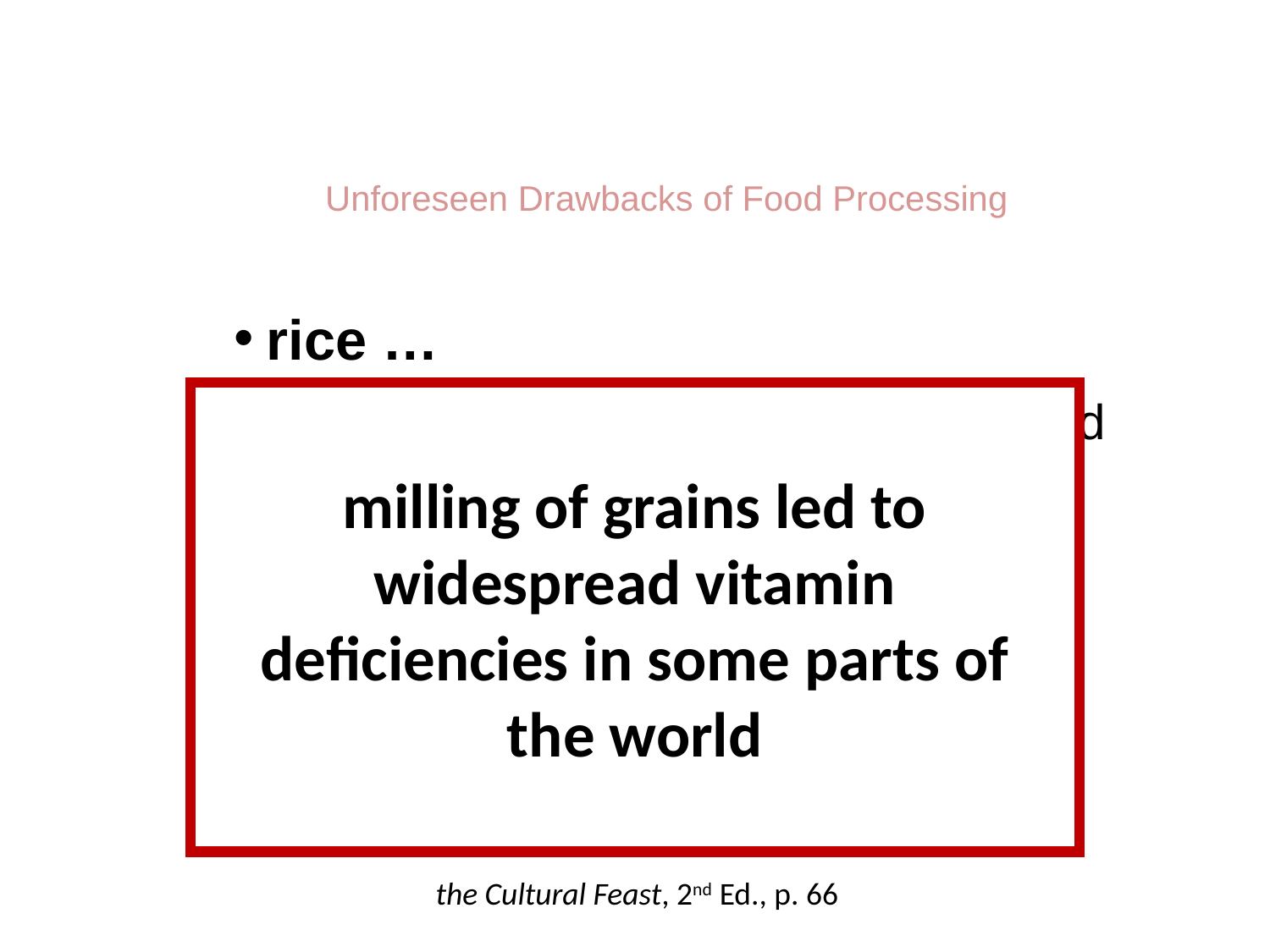

Unforeseen Drawbacks of Food Processing

rice …

new milling techniques also removed most of the essential B vitamins

as people switched to polished rice, beriberi swept through the population

Vitamin B-1 deficiency disease that affects the nerves, heart and digestive tract

milling of grains led to widespread vitamin deficiencies in some parts of the world

the Cultural Feast, 2nd Ed., p. 66